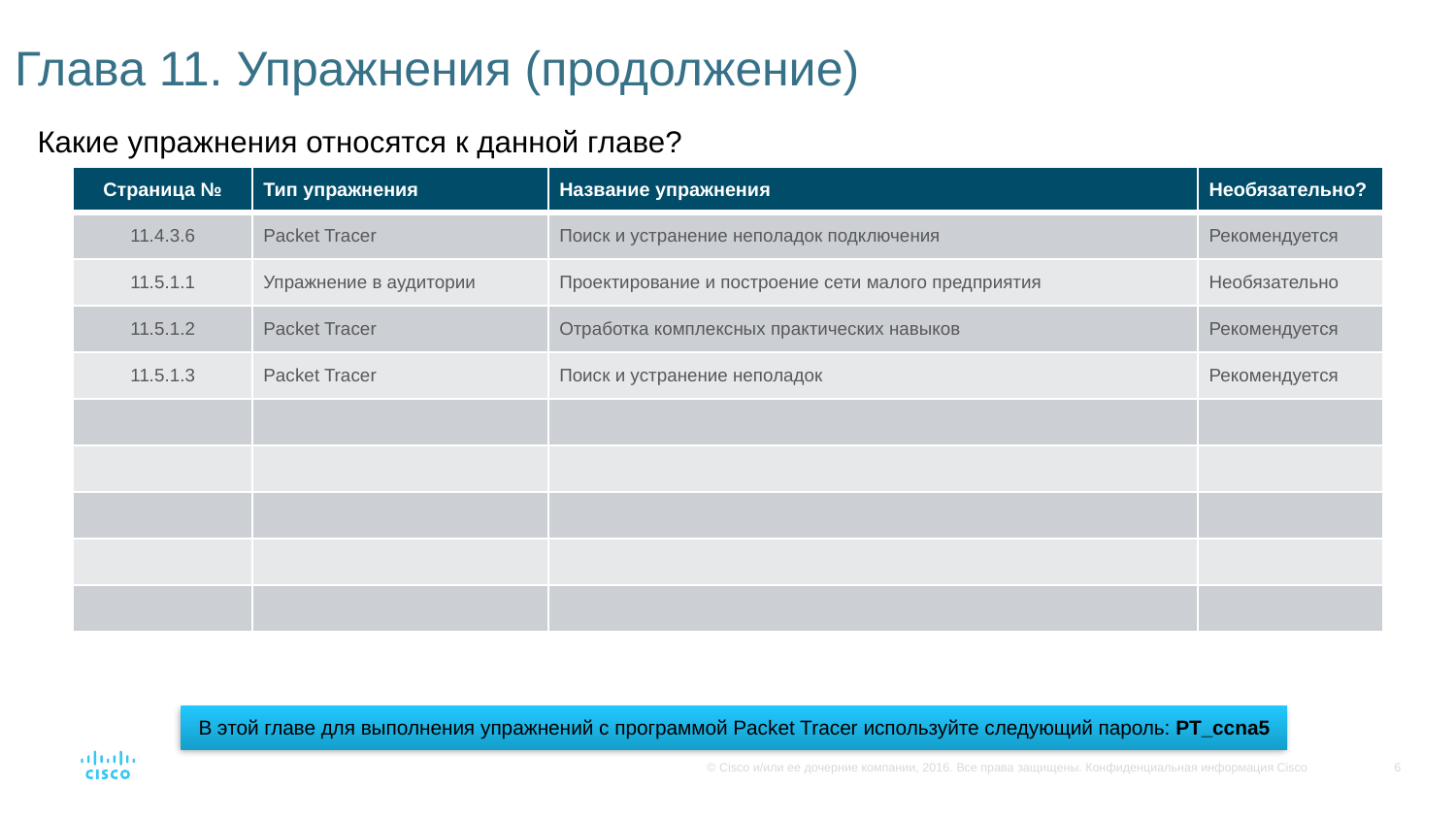

# Глава 11. Упражнения (продолжение)
Какие упражнения относятся к данной главе?

| Страница № | Тип упражнения | Название упражнения | Необязательно? |
| --- | --- | --- | --- |
| 11.4.3.6 | Packet Tracer | Поиск и устранение неполадок подключения | Рекомендуется |
| 11.5.1.1 | Упражнение в аудитории | Проектирование и построение сети малого предприятия | Необязательно |
| 11.5.1.2 | Packet Tracer | Отработка комплексных практических навыков | Рекомендуется |
| 11.5.1.3 | Packet Tracer | Поиск и устранение неполадок | Рекомендуется |
|  |  |  |  |
|  |  |  |  |
|  |  |  |  |
|  |  |  |  |
|  |  |  |  |
В этой главе для выполнения упражнений с программой Packet Tracer используйте следующий пароль: PT_ccna5